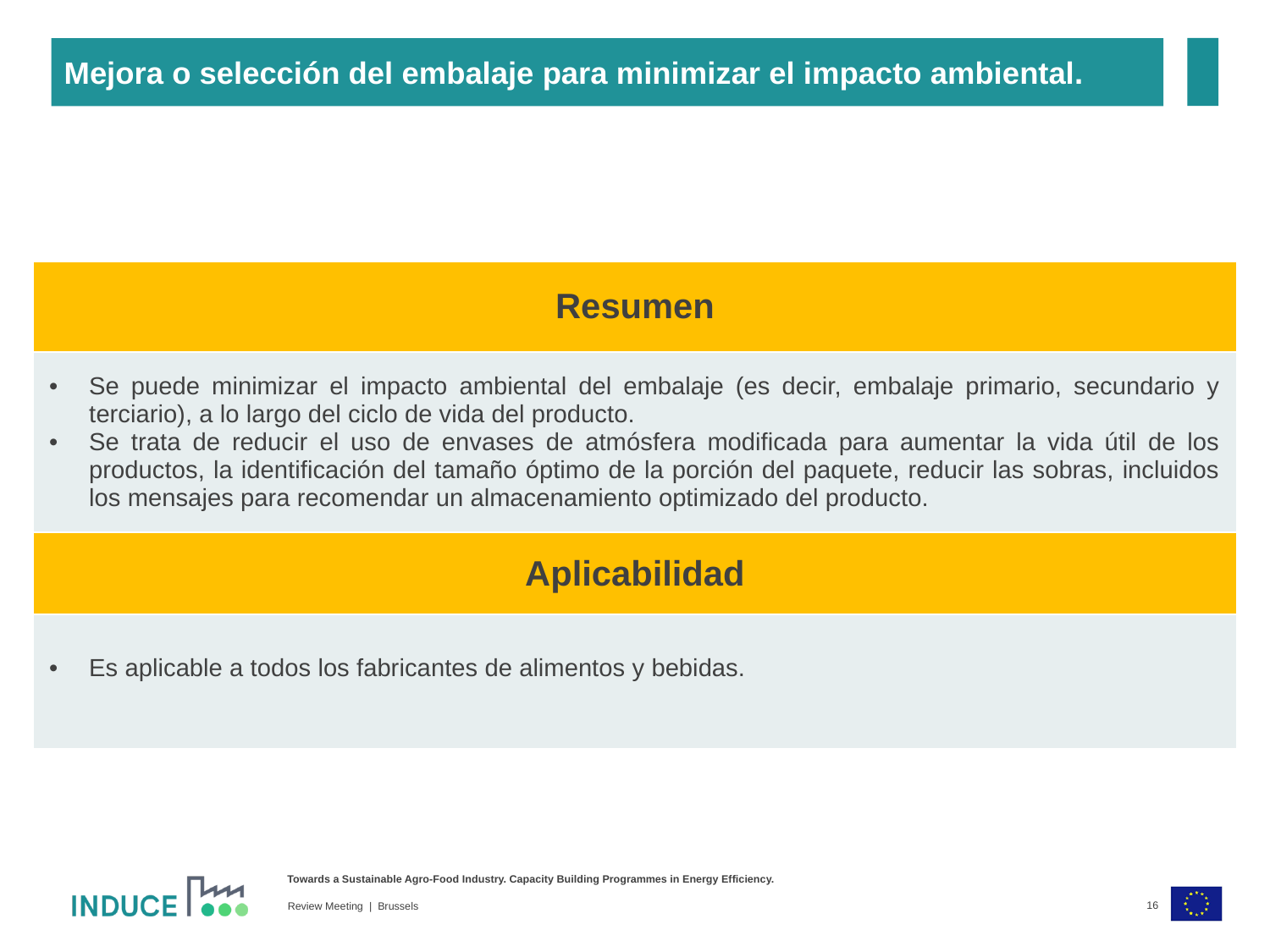

Mejora o selección del embalaje para minimizar el impacto ambiental.
| Resumen |
| --- |
| Se puede minimizar el impacto ambiental del embalaje (es decir, embalaje primario, secundario y terciario), a lo largo del ciclo de vida del producto. Se trata de reducir el uso de envases de atmósfera modificada para aumentar la vida útil de los productos, la identificación del tamaño óptimo de la porción del paquete, reducir las sobras, incluidos los mensajes para recomendar un almacenamiento optimizado del producto. |
| Aplicabilidad |
| --- |
| Es aplicable a todos los fabricantes de alimentos y bebidas. |
16
Review Meeting  |  Brussels